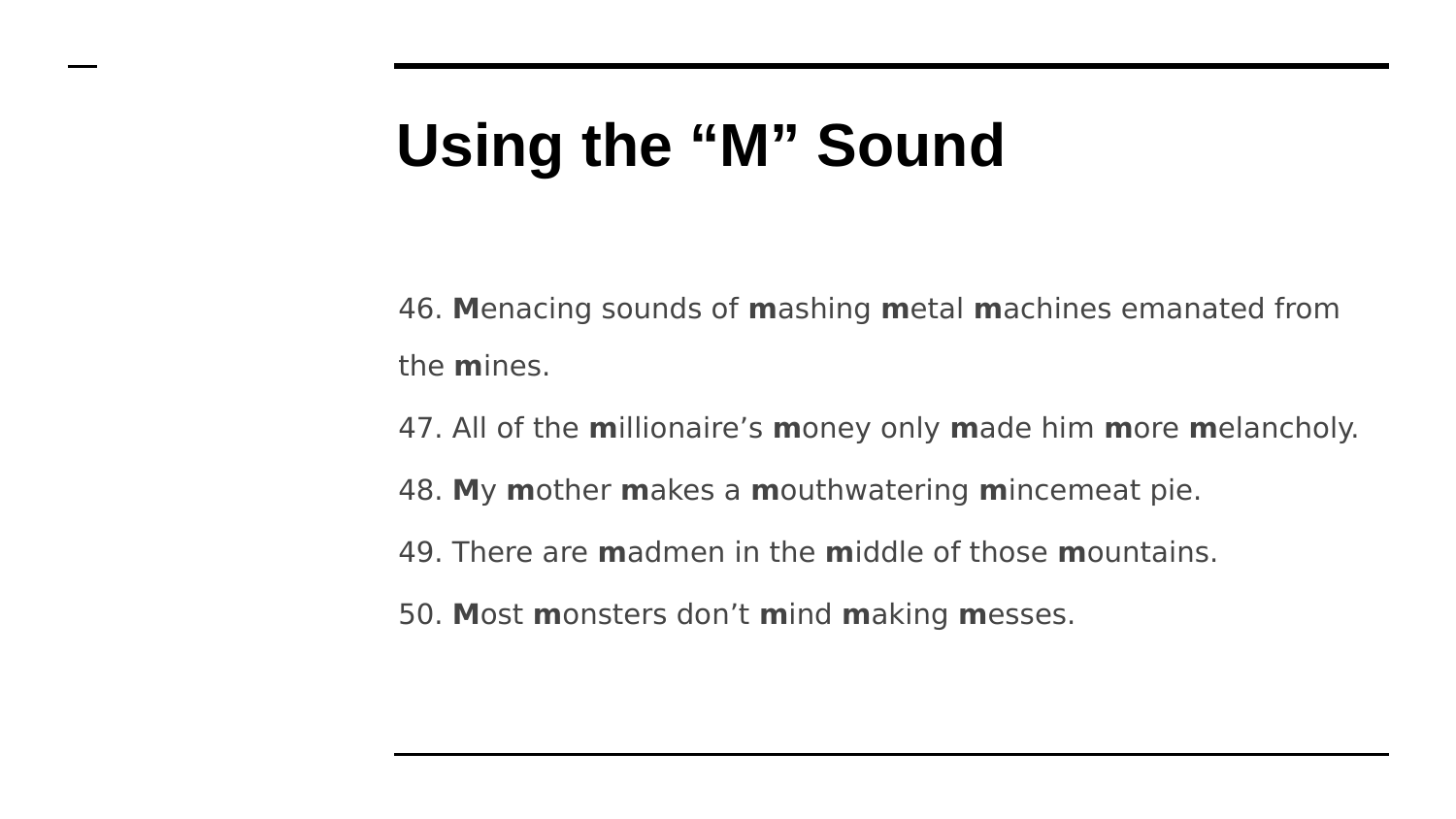

# Using the “M” Sound
46. Menacing sounds of mashing metal machines emanated from the mines.
47. All of the millionaire’s money only made him more melancholy.
48. My mother makes a mouthwatering mincemeat pie.
49. There are madmen in the middle of those mountains.
50. Most monsters don’t mind making messes.